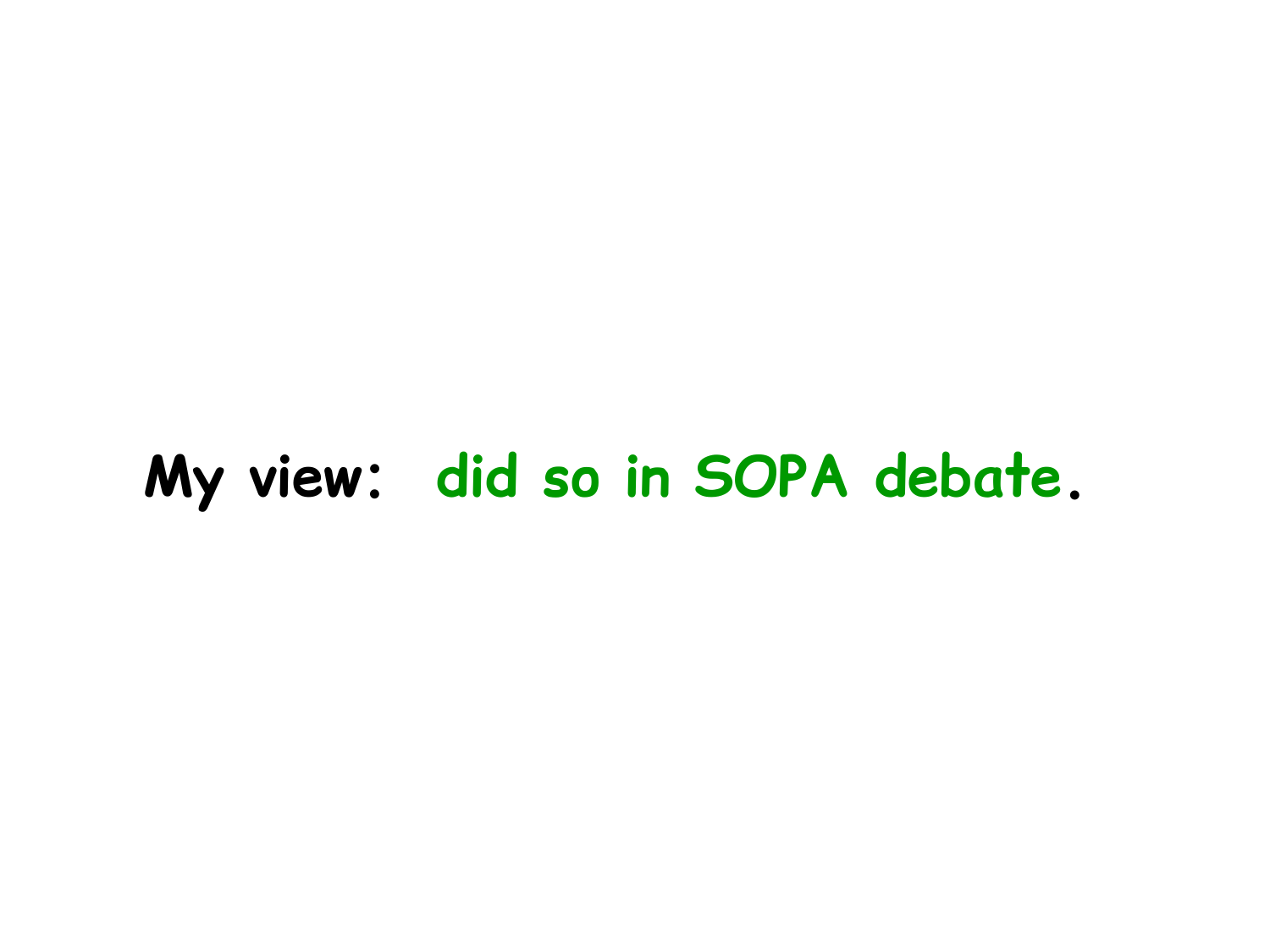

My view:  did so in SOPA debate.